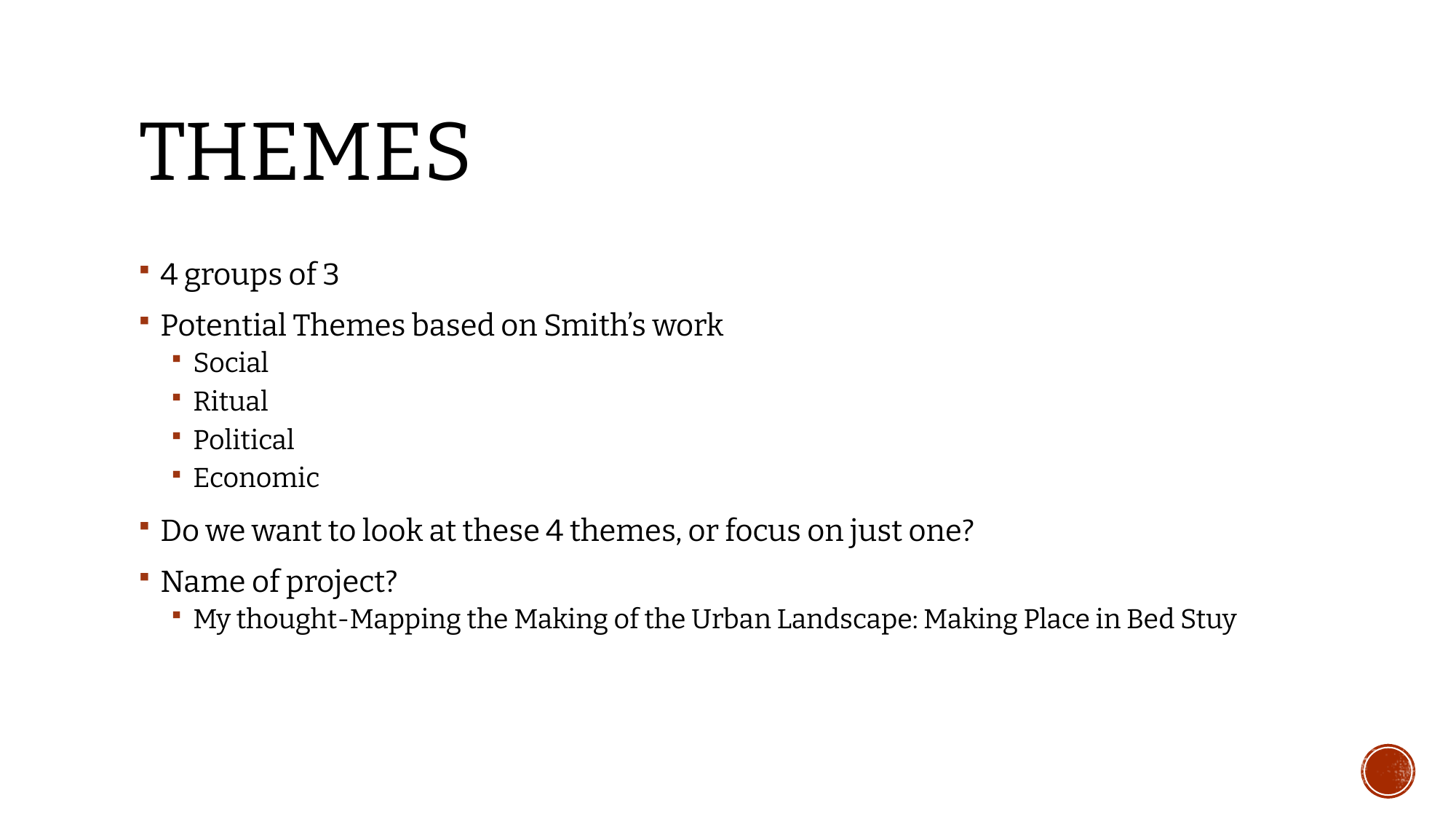

# Themes
4 groups of 3
Potential Themes based on Smith’s work
Social
Ritual
Political
Economic
Do we want to look at these 4 themes, or focus on just one?
Name of project?
My thought-Mapping the Making of the Urban Landscape: Making Place in Bed Stuy